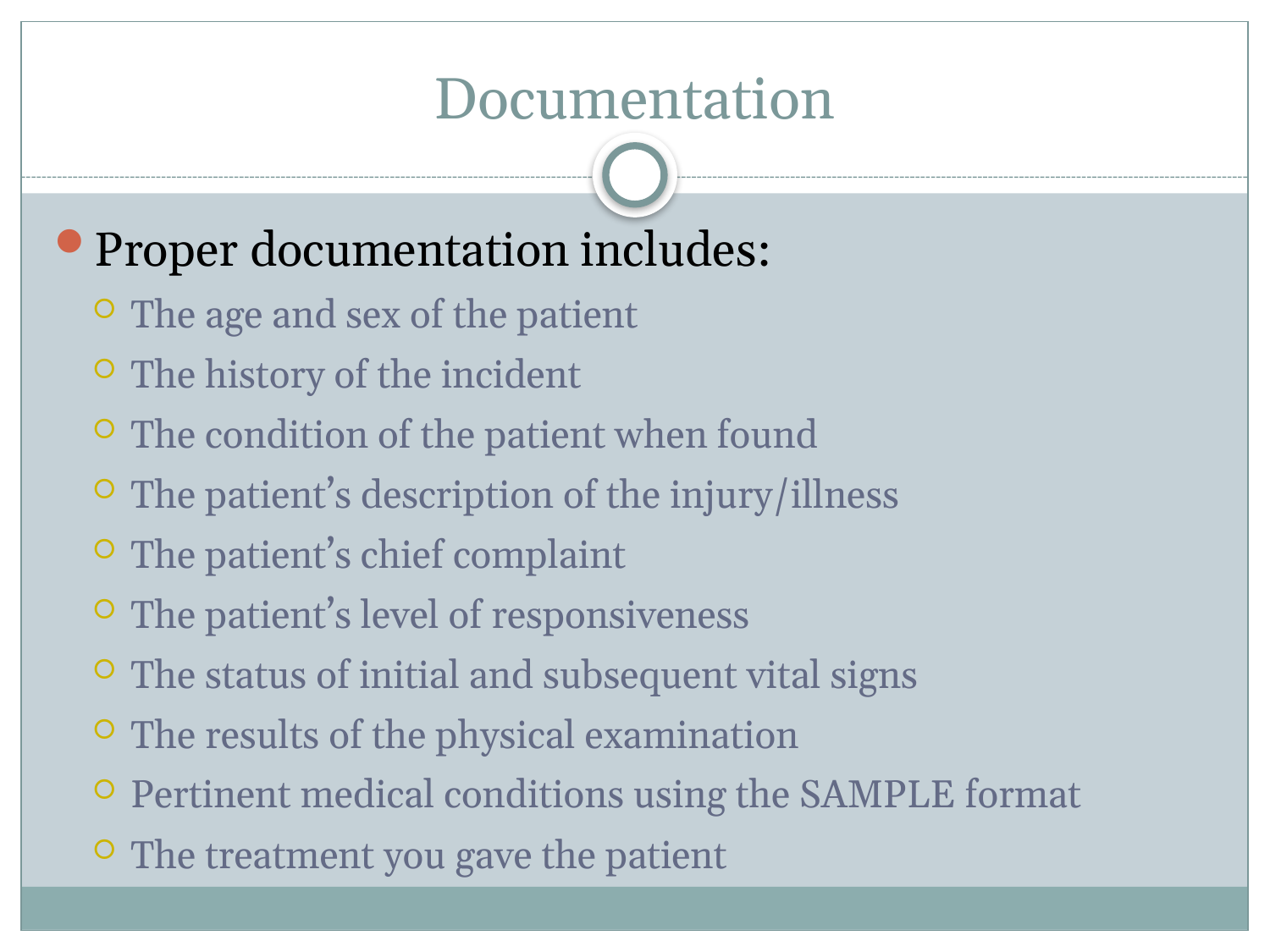

# Documentation
Proper documentation includes:
The age and sex of the patient
The history of the incident
The condition of the patient when found
The patient’s description of the injury/illness
The patient’s chief complaint
The patient’s level of responsiveness
The status of initial and subsequent vital signs
The results of the physical examination
Pertinent medical conditions using the SAMPLE format
The treatment you gave the patient